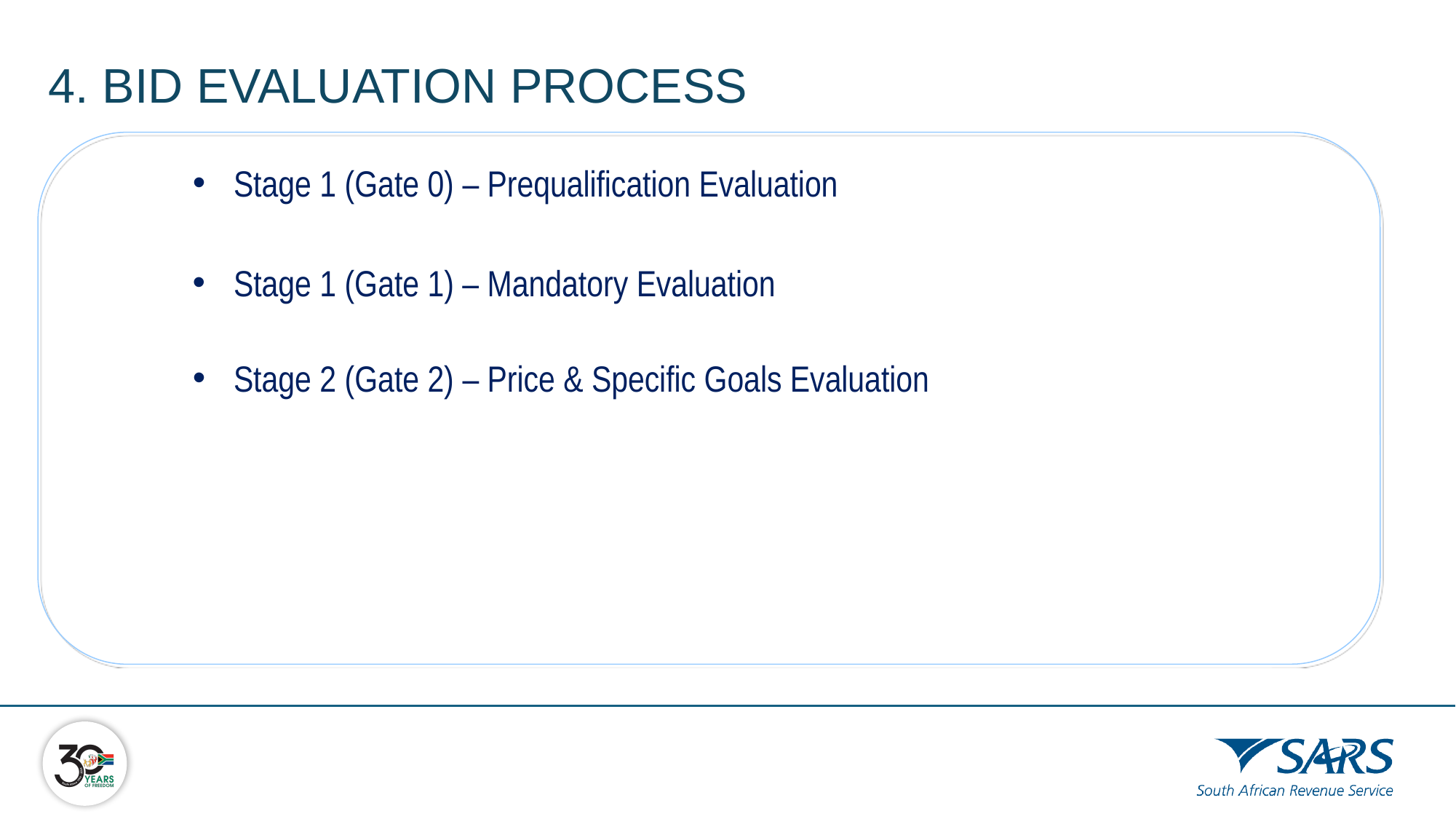

# 4. BID EVALUATION PROCESS

Stage 1 (Gate 0) – Prequalification Evaluation

Stage 1 (Gate 1) – Mandatory Evaluation
Stage 2 (Gate 2) – Price & Specific Goals Evaluation